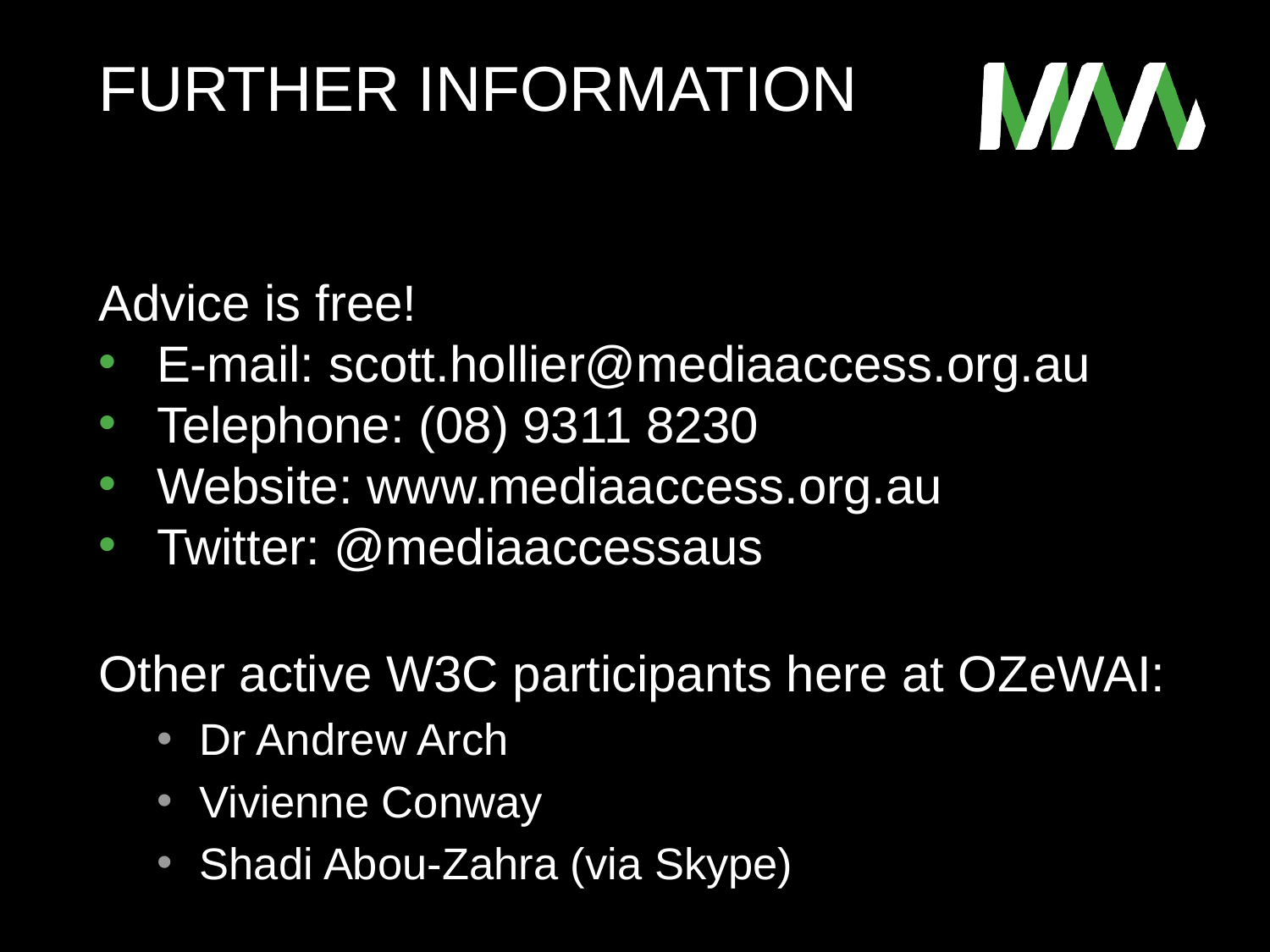

# FURTHER INFORMATION
Advice is free!
E-mail: scott.hollier@mediaaccess.org.au
Telephone: (08) 9311 8230
Website: www.mediaaccess.org.au
Twitter: @mediaaccessaus

Other active W3C participants here at OZeWAI:
Dr Andrew Arch
Vivienne Conway
Shadi Abou-Zahra (via Skype)